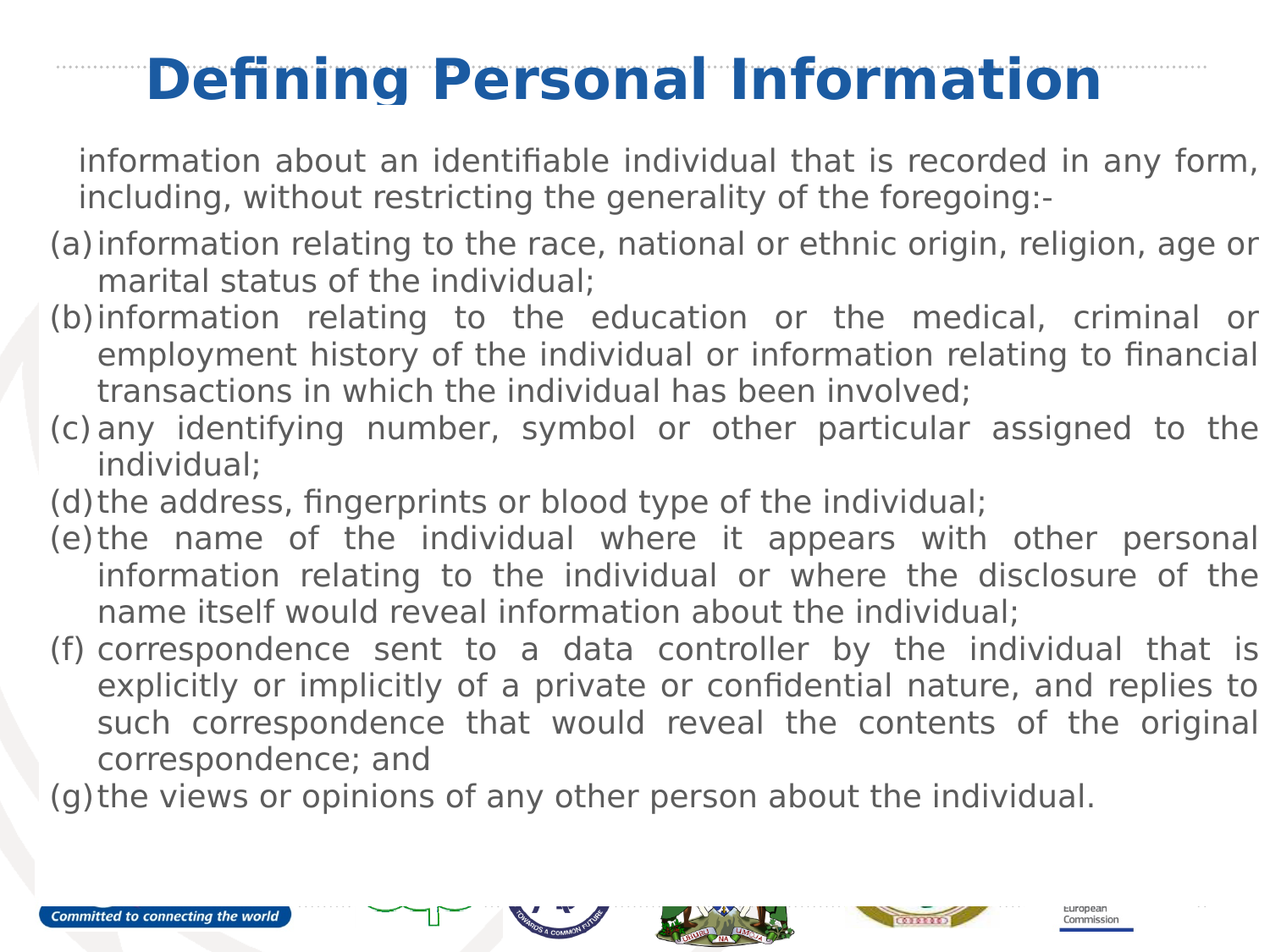

# Defining Personal Information
| information about an identifiable individual that is recorded in any form, including, without restricting the generality of the foregoing:- |
| --- |
| information relating to the race, national or ethnic origin, religion, age or marital status of the individual; information relating to the education or the medical, criminal or employment history of the individual or information relating to financial transactions in which the individual has been involved; any identifying number, symbol or other particular assigned to the individual; the address, fingerprints or blood type of the individual; the name of the individual where it appears with other personal information relating to the individual or where the disclosure of the name itself would reveal information about the individual; correspondence sent to a data controller by the individual that is explicitly or implicitly of a private or confidential nature, and replies to such correspondence that would reveal the contents of the original correspondence; and the views or opinions of any other person about the individual. |